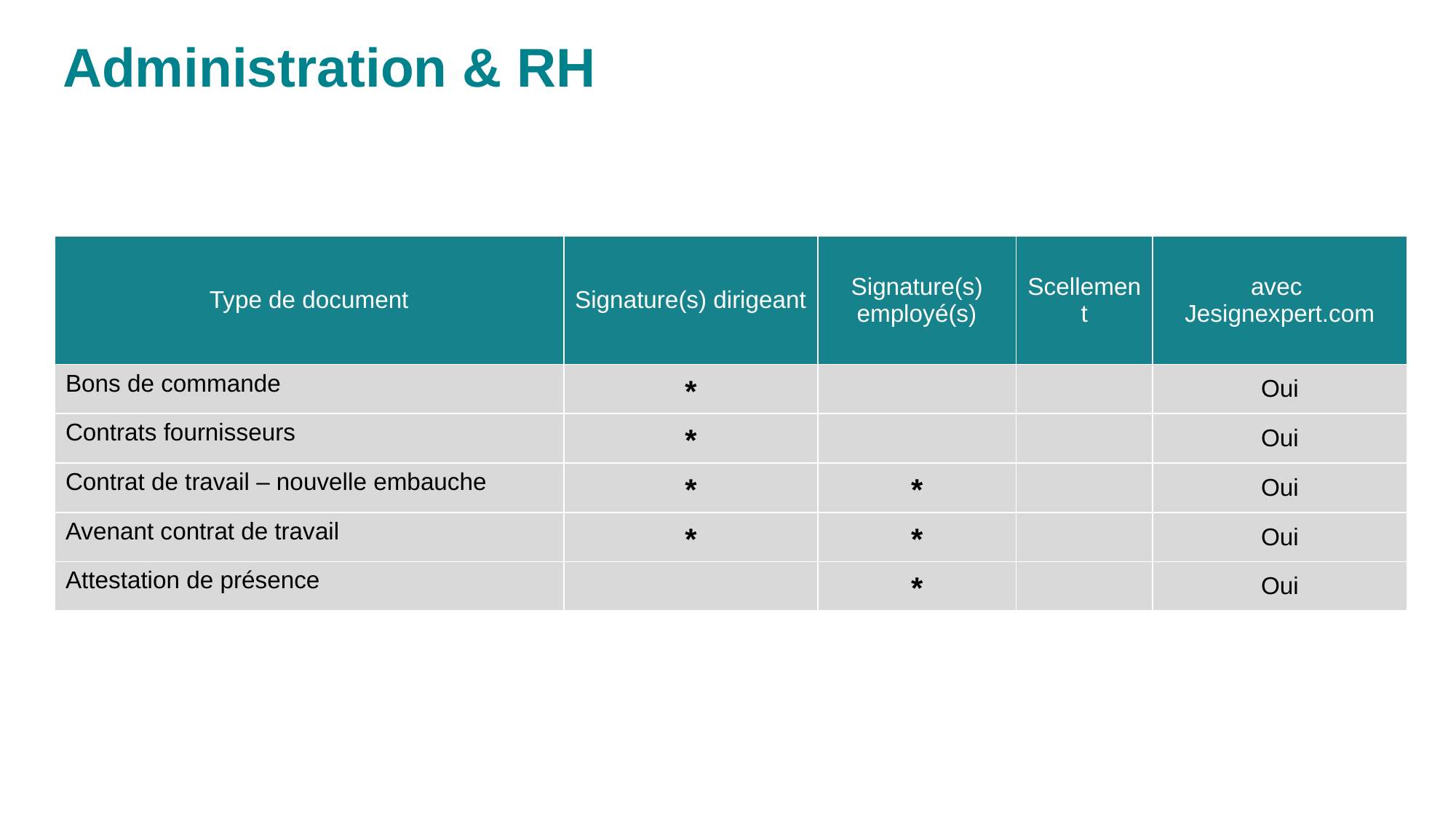

Administration & RH
| Type de document | Signature(s) dirigeant | Signature(s) employé(s) | Scellement | avec Jesignexpert.com |
| --- | --- | --- | --- | --- |
| Bons de commande | \* |  |  | Oui |
| Contrats fournisseurs | \* |  |  | Oui |
| Contrat de travail – nouvelle embauche | \* | \* |  | Oui |
| Avenant contrat de travail | \* | \* |  | Oui |
| Attestation de présence |  | \* |  | Oui |